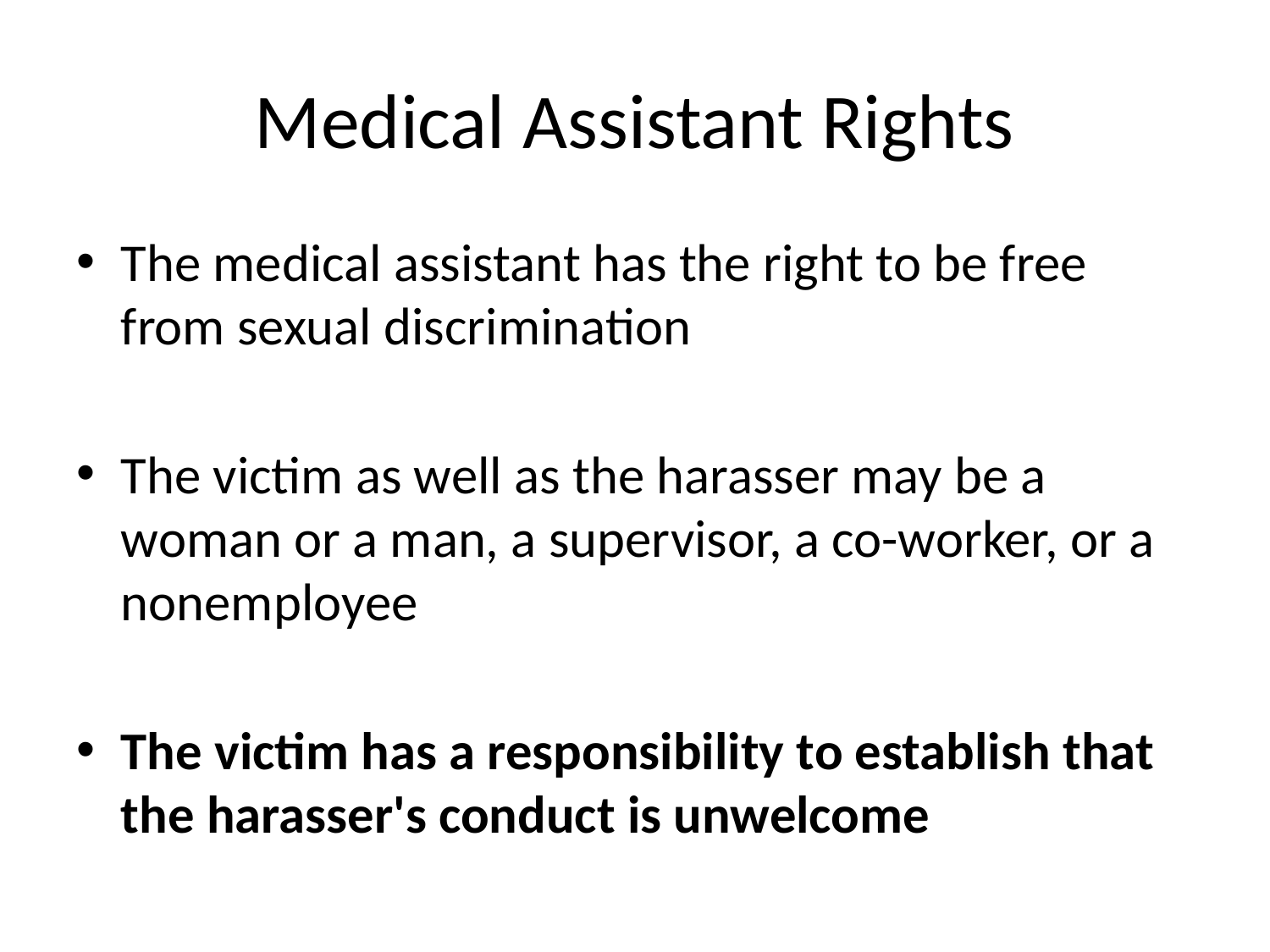

# Medical Assistant Rights
The medical assistant has the right to be free from sexual discrimination

The victim as well as the harasser may be a woman or a man, a supervisor, a co-worker, or a nonemployee

The victim has a responsibility to establish that the harasser's conduct is unwelcome